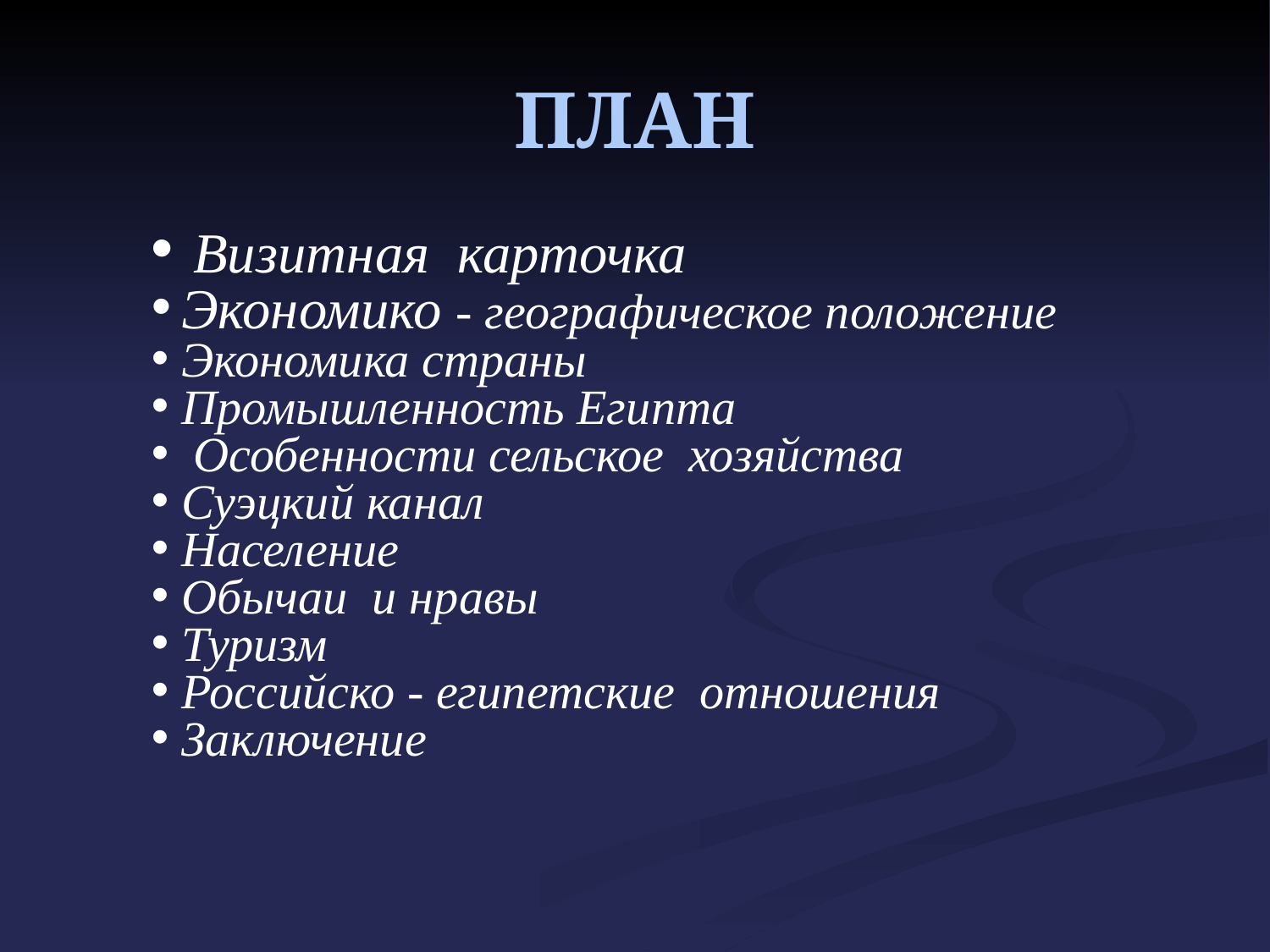

# ПЛАН

 Визитная  карточка
Экономико - географическое положение
Экономика страны
Промышленность Египта
 Особенности сельское  хозяйства
Суэцкий канал
Население
Обычаи  и нравы
Туризм
Российско - египетские  отношения
Заключение